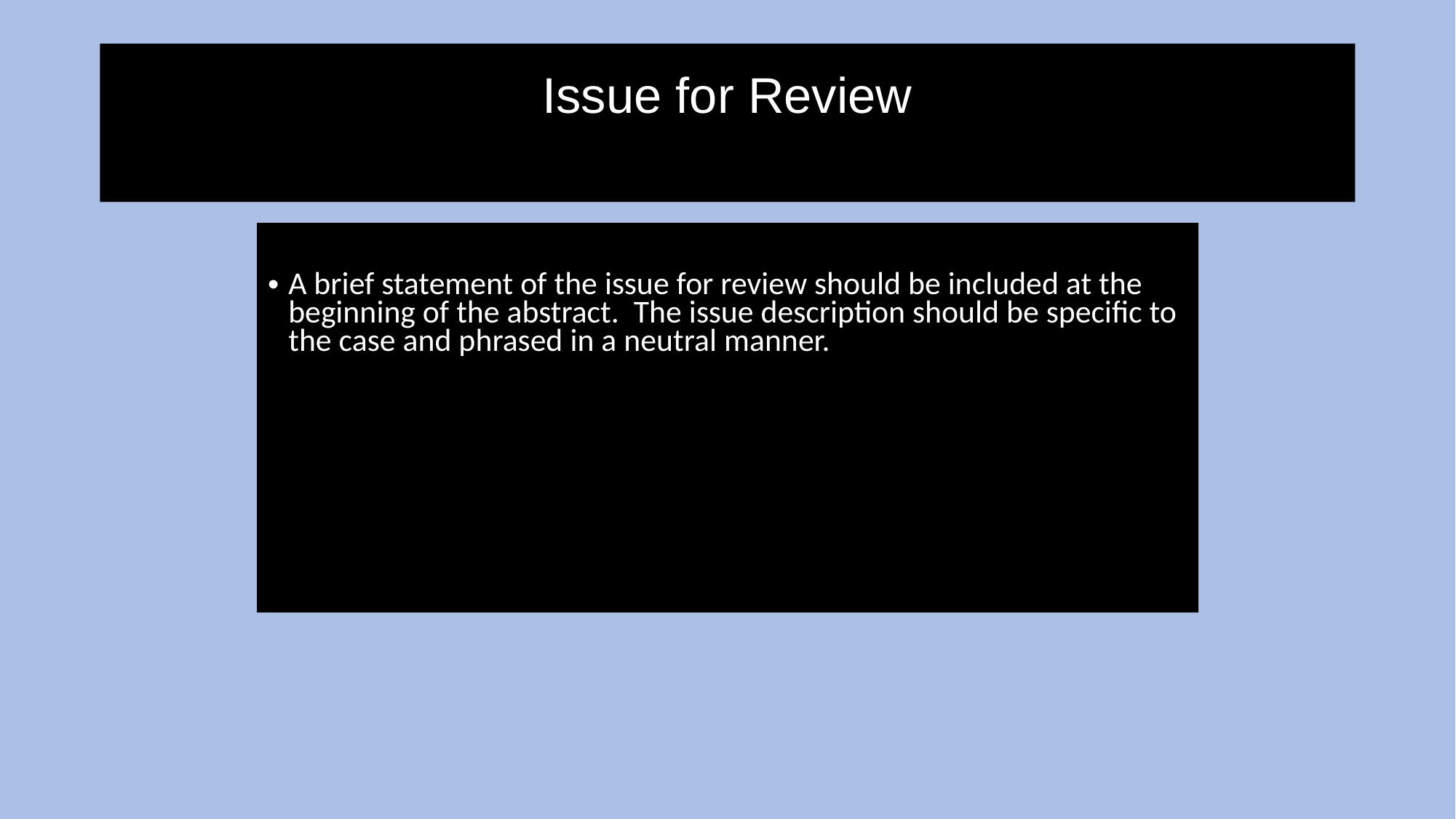

# Issue for Review

A brief statement of the issue for review should be included at the beginning of the abstract.  The issue description should be specific to the case and phrased in a neutral manner.